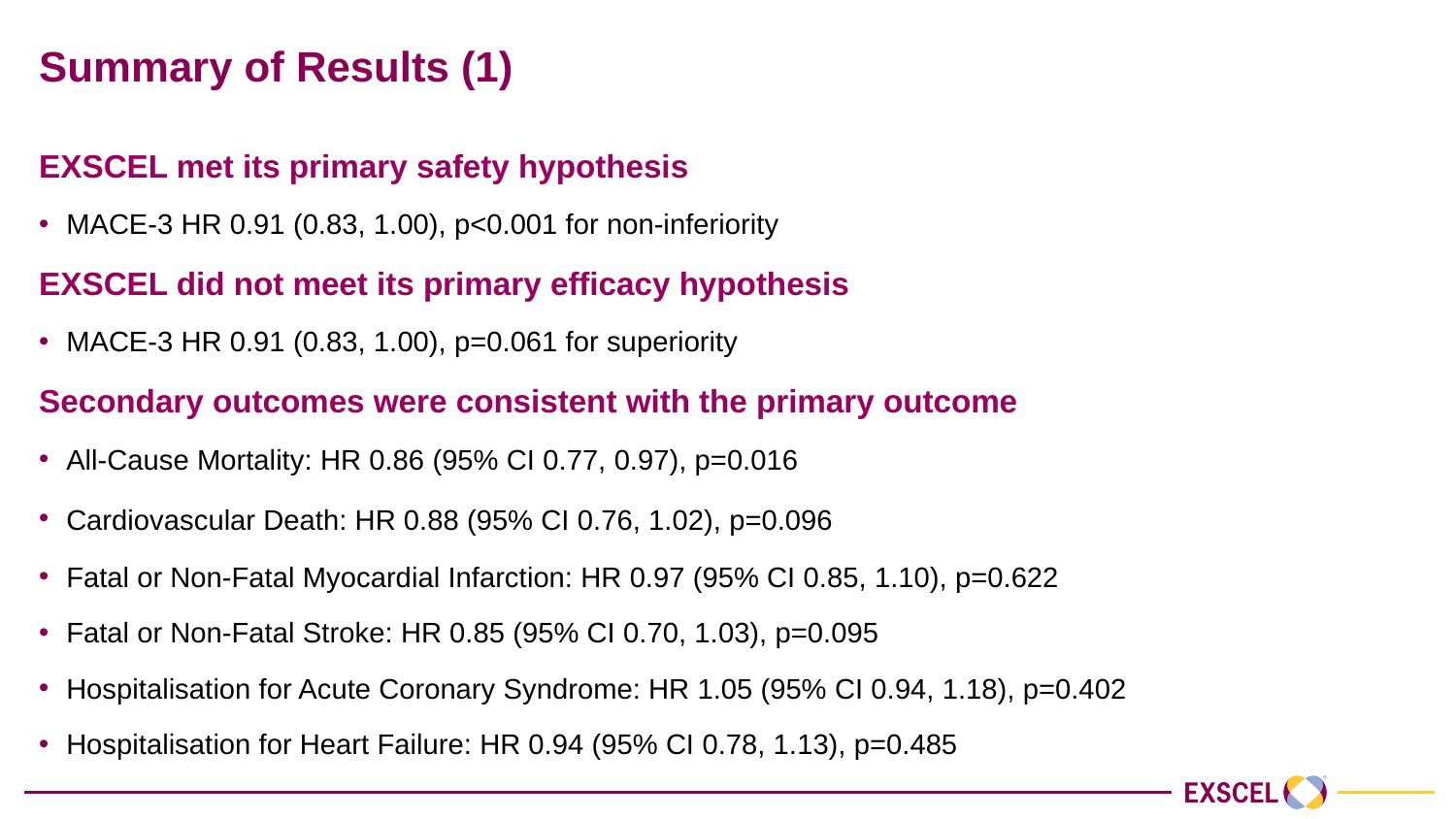

# Summary of Results (1)
EXSCEL met its primary safety hypothesis
MACE-3 HR 0.91 (0.83, 1.00), p<0.001 for non-inferiority
EXSCEL did not meet its primary efficacy hypothesis
MACE-3 HR 0.91 (0.83, 1.00), p=0.061 for superiority
Secondary outcomes were consistent with the primary outcome
All-Cause Mortality: HR 0.86 (95% CI 0.77, 0.97), p=0.016
Cardiovascular Death: HR 0.88 (95% CI 0.76, 1.02), p=0.096
Fatal or Non-Fatal Myocardial Infarction: HR 0.97 (95% CI 0.85, 1.10), p=0.622
Fatal or Non-Fatal Stroke: HR 0.85 (95% CI 0.70, 1.03), p=0.095
Hospitalisation for Acute Coronary Syndrome: HR 1.05 (95% CI 0.94, 1.18), p=0.402
Hospitalisation for Heart Failure: HR 0.94 (95% CI 0.78, 1.13), p=0.485